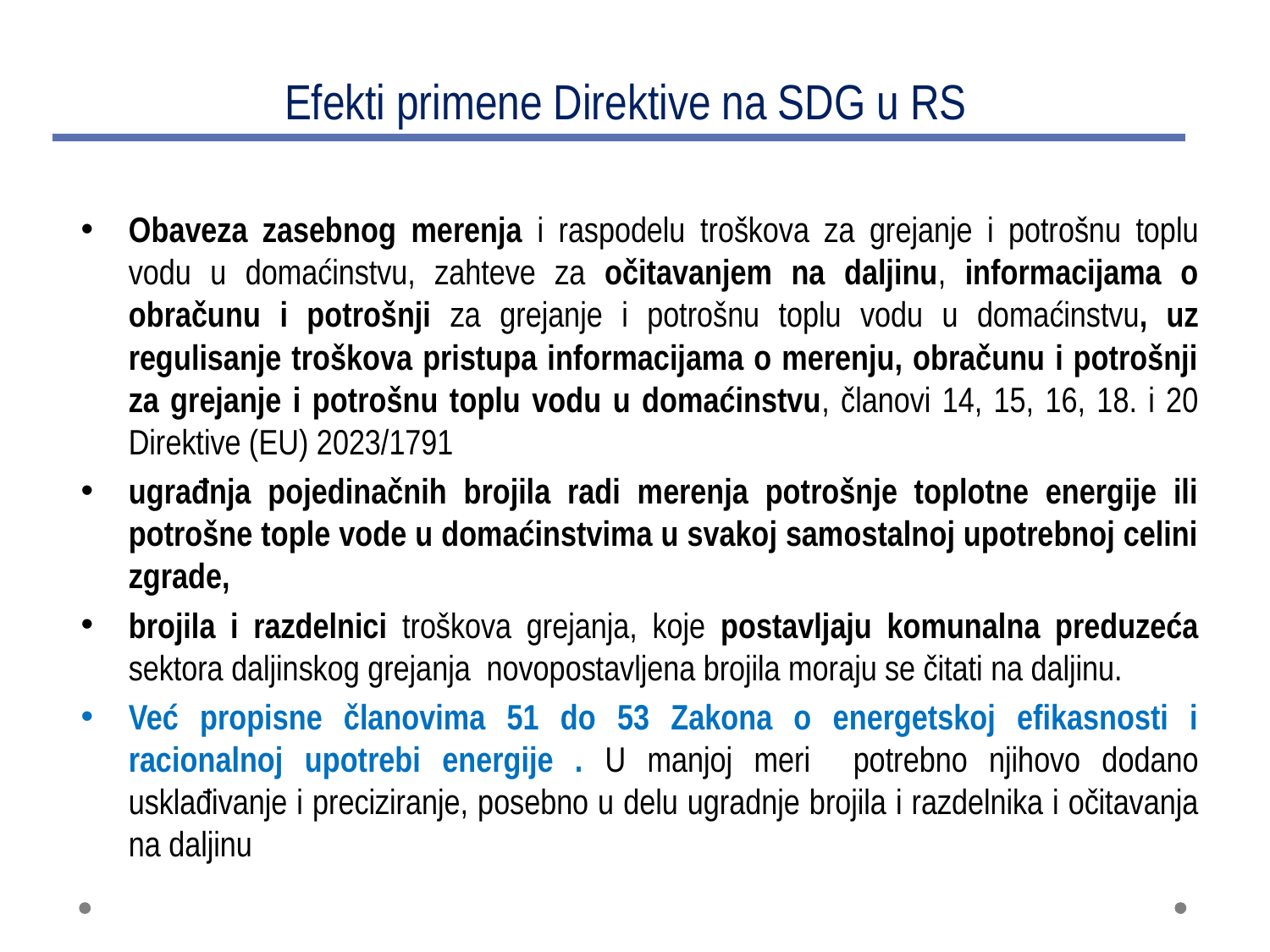

# Efekti primene Direktive na SDG u RS
Obaveza zasebnog merenja i raspodelu troškova za grejanje i potrošnu toplu vodu u domaćinstvu, zahteve za očitavanjem na daljinu, informacijama o obračunu i potrošnji za grejanje i potrošnu toplu vodu u domaćinstvu, uz regulisanje troškova pristupa informacijama o merenju, obračunu i potrošnji za grejanje i potrošnu toplu vodu u domaćinstvu, članovi 14, 15, 16, 18. i 20 Direktive (EU) 2023/1791
ugrađnja pojedinačnih brojila radi merenja potrošnje toplotne energije ili potrošne tople vode u domaćinstvima u svakoj samostalnoj upotrebnoj celini zgrade,
brojila i razdelnici troškova grejanja, koje postavljaju komunalna preduzeća sektora daljinskog grejanja  novopostavljena brojila moraju se čitati na daljinu.
Već propisne članovima 51 do 53 Zakona o energetskoj efikasnosti i racionalnoj upotrebi energije . U manjoj meri  potrebno njihovo dodano usklađivanje i preciziranje, posebno u delu ugradnje brojila i razdelnika i očitavanja na daljinu